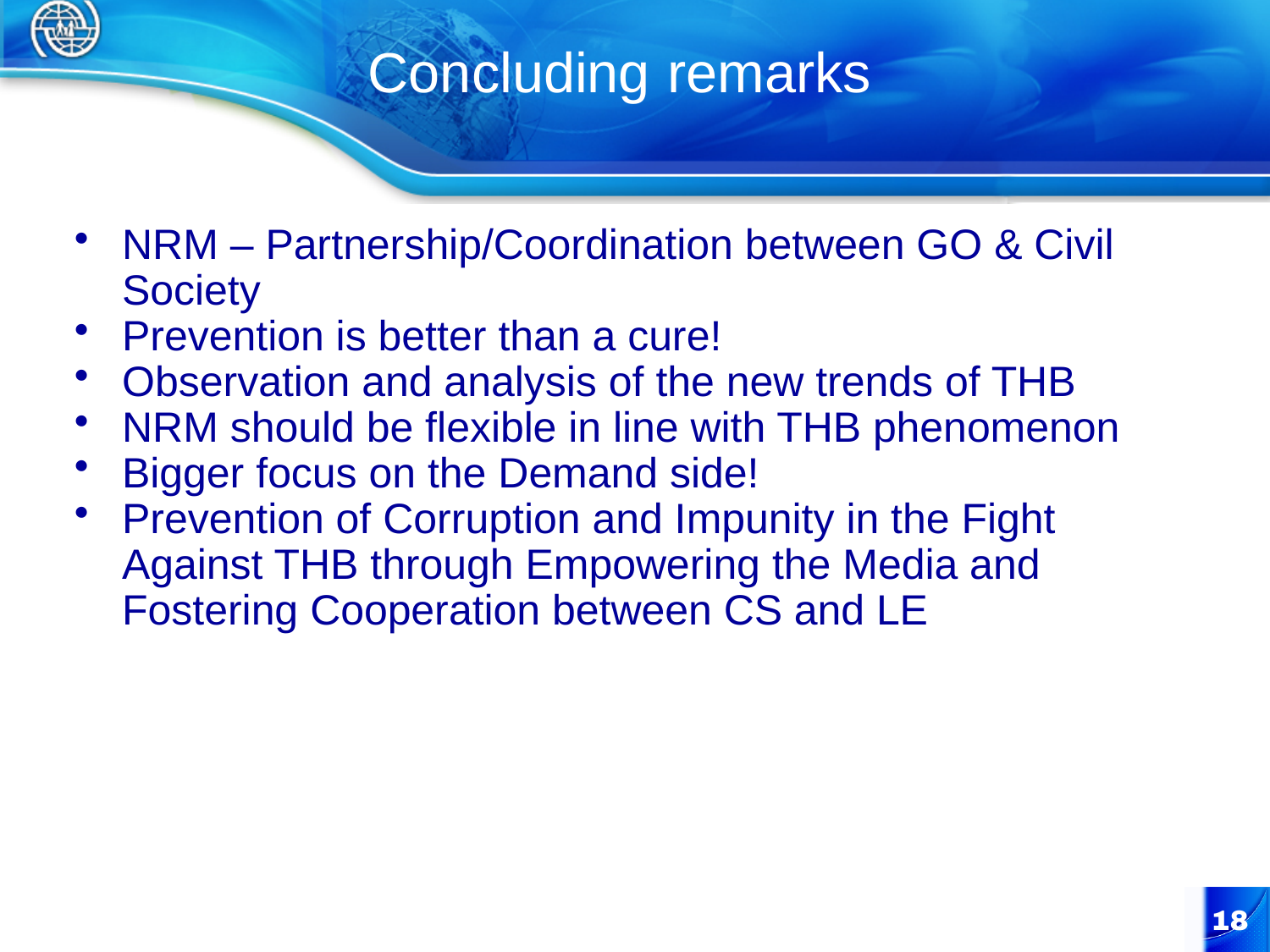

# Concluding remarks

NRM – Partnership/Coordination between GO & Civil Society
Prevention is better than a cure!
Observation and analysis of the new trends of THB
NRM should be flexible in line with THB phenomenon
Bigger focus on the Demand side!
Prevention of Corruption and Impunity in the Fight Against THB through Empowering the Media and Fostering Cooperation between CS and LE

18